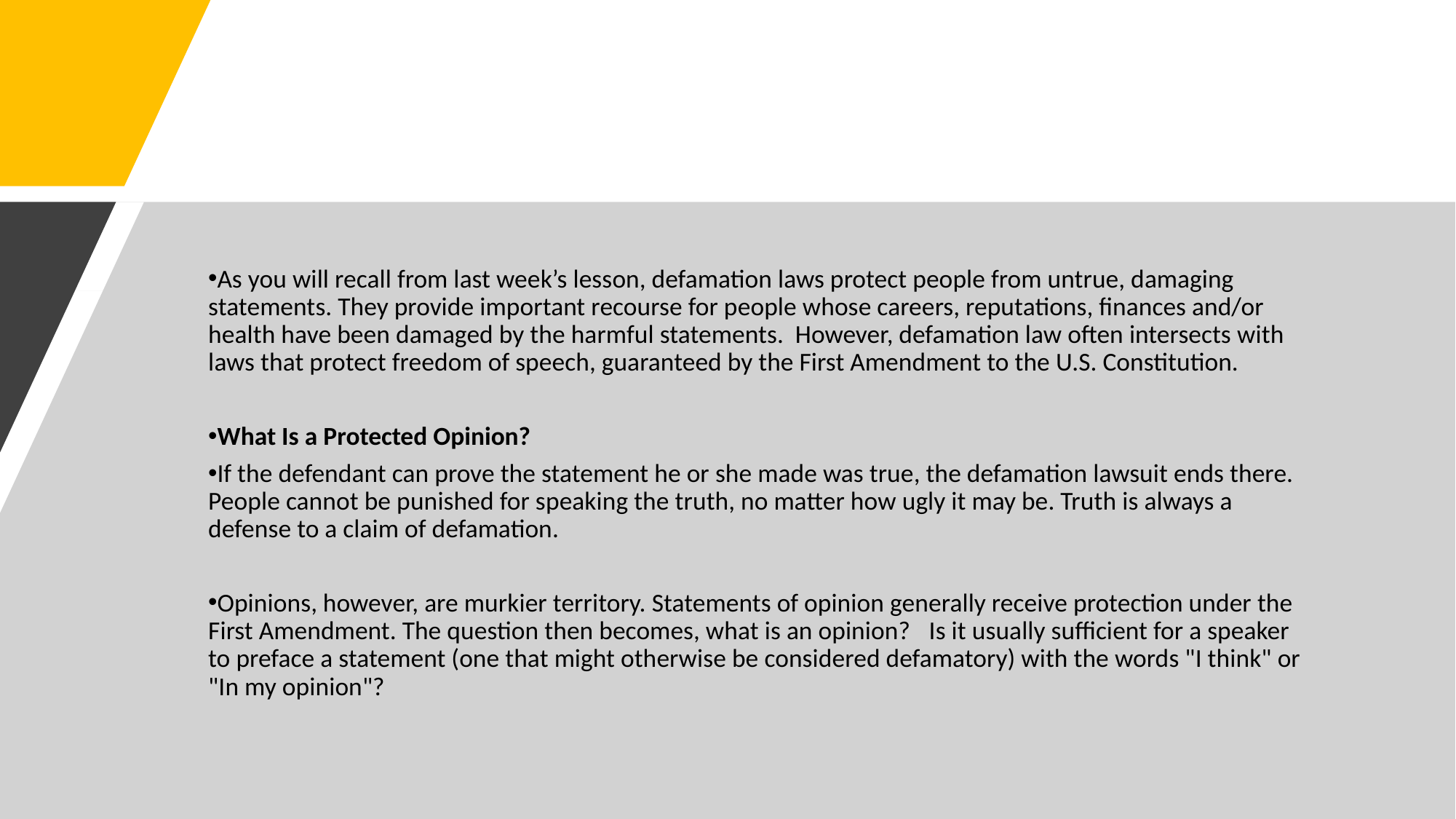

As you will recall from last week’s lesson, defamation laws protect people from untrue, damaging statements. They provide important recourse for people whose careers, reputations, finances and/or health have been damaged by the harmful statements.  However, defamation law often intersects with laws that protect freedom of speech, guaranteed by the First Amendment to the U.S. Constitution.

What Is a Protected Opinion?
If the defendant can prove the statement he or she made was true, the defamation lawsuit ends there. People cannot be punished for speaking the truth, no matter how ugly it may be. Truth is always a defense to a claim of defamation.

Opinions, however, are murkier territory. Statements of opinion generally receive protection under the First Amendment. The question then becomes, what is an opinion?   Is it usually sufficient for a speaker to preface a statement (one that might otherwise be considered defamatory) with the words "I think" or "In my opinion"?